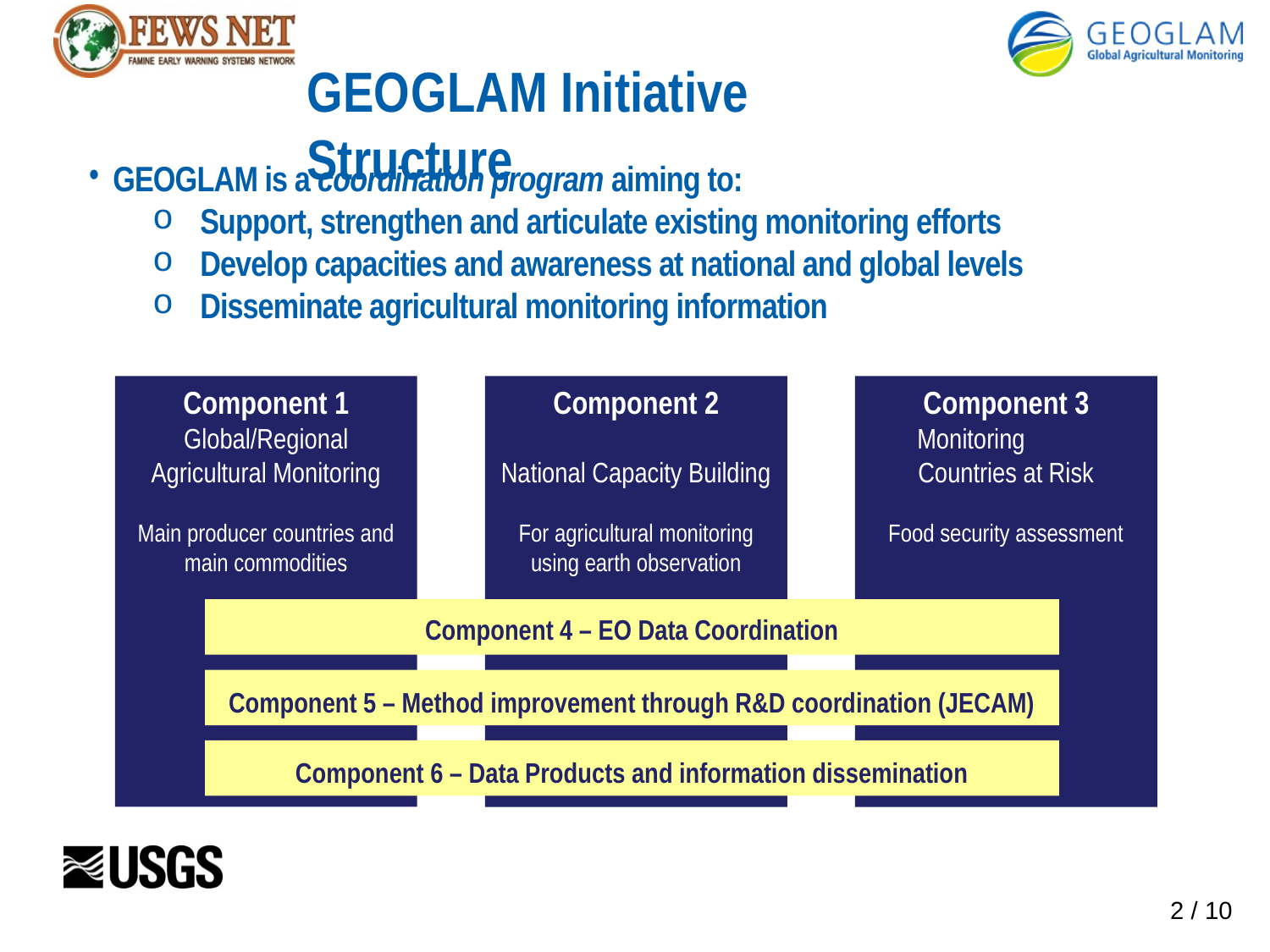

GEOGLAM Initiative Structure
GEOGLAM is a coordination program aiming to:
Support, strengthen and articulate existing monitoring efforts
Develop capacities and awareness at national and global levels
Disseminate agricultural monitoring information

Component 1
Global/Regional Agricultural Monitoring

Main producer countries and main commodities
Component 2

National Capacity Building

For agricultural monitoring using earth observation

Component 3
Monitoring            Countries at Risk

Food security assessment

Component 4 – EO Data Coordination

Component 5 – Method improvement through R&D coordination (JECAM)

Component 6 – Data Products and information dissemination
2 / 10